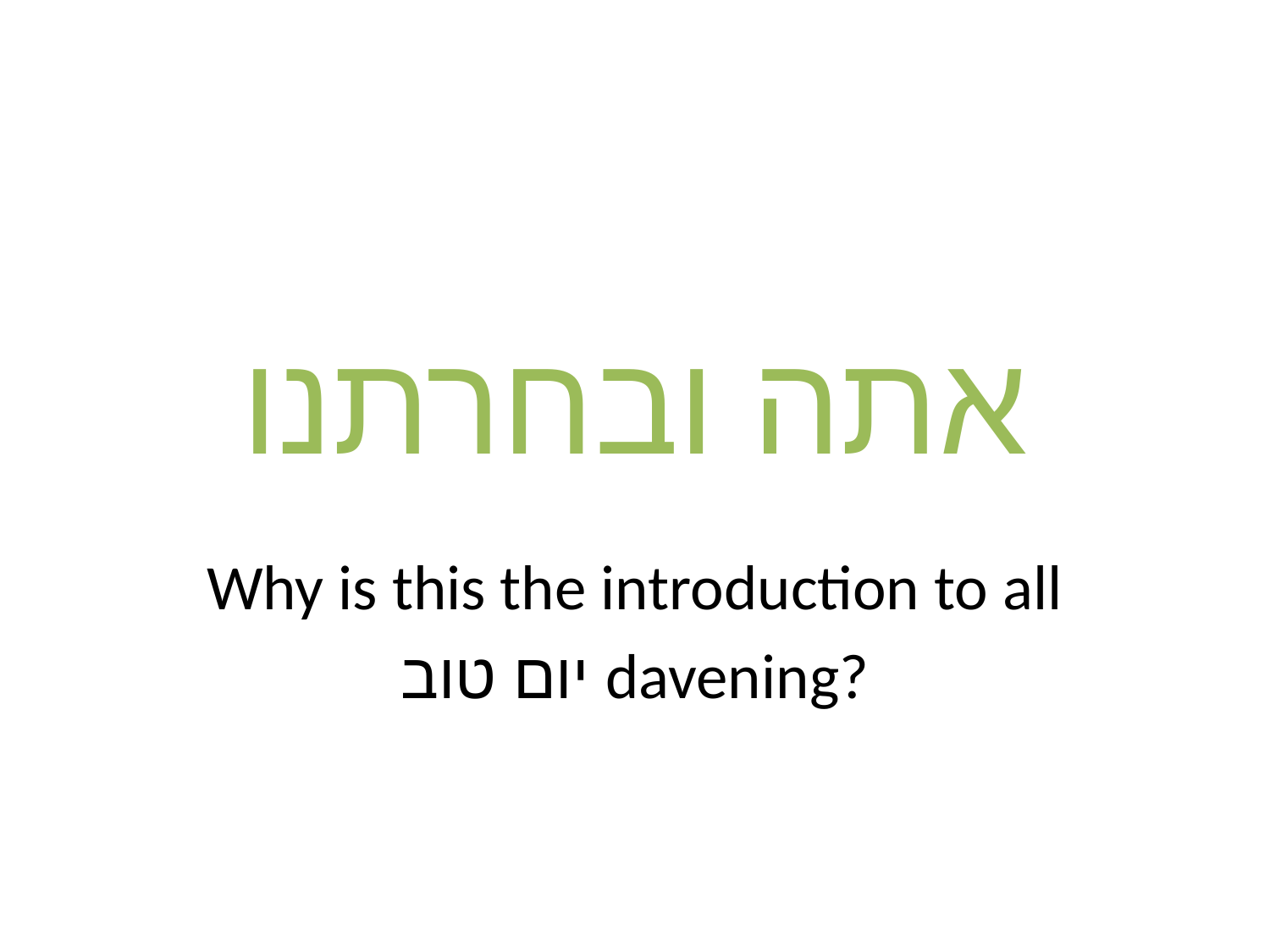

# אתה ובחרתנו
Why is this the introduction to all
יום טוב davening?